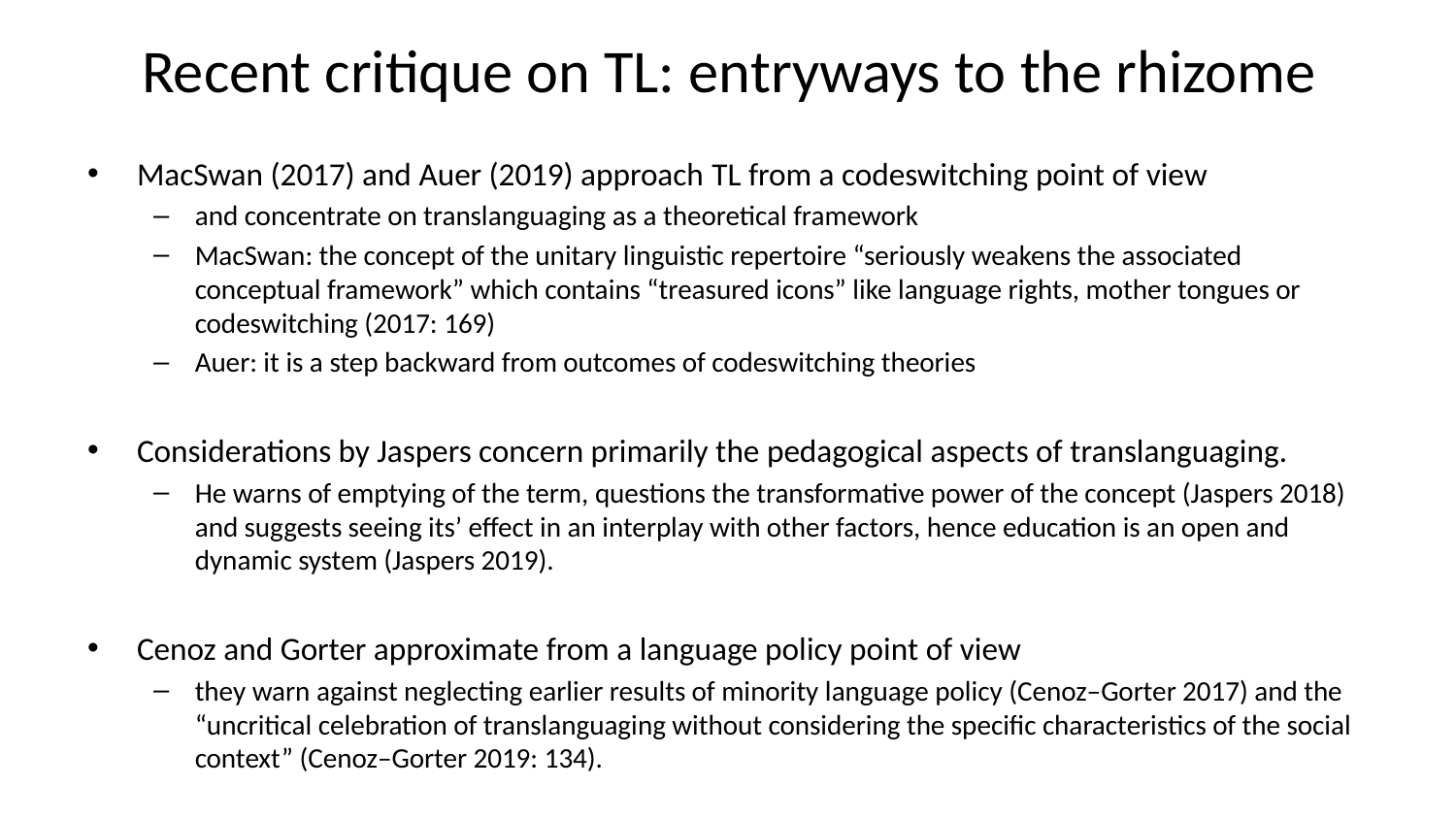

# Recent critique on TL: entryways to the rhizome
MacSwan (2017) and Auer (2019) approach TL from a codeswitching point of view
and concentrate on translanguaging as a theoretical framework
MacSwan: the concept of the unitary linguistic repertoire “seriously weakens the associated conceptual framework” which contains “treasured icons” like language rights, mother tongues or codeswitching (2017: 169)
Auer: it is a step backward from outcomes of codeswitching theories

Considerations by Jaspers concern primarily the pedagogical aspects of translanguaging.
He warns of emptying of the term, questions the transformative power of the concept (Jaspers 2018) and suggests seeing its’ effect in an interplay with other factors, hence education is an open and dynamic system (Jaspers 2019).

Cenoz and Gorter approximate from a language policy point of view
they warn against neglecting earlier results of minority language policy (Cenoz–Gorter 2017) and the “uncritical celebration of translanguaging without considering the specific characteristics of the social context” (Cenoz–Gorter 2019: 134).